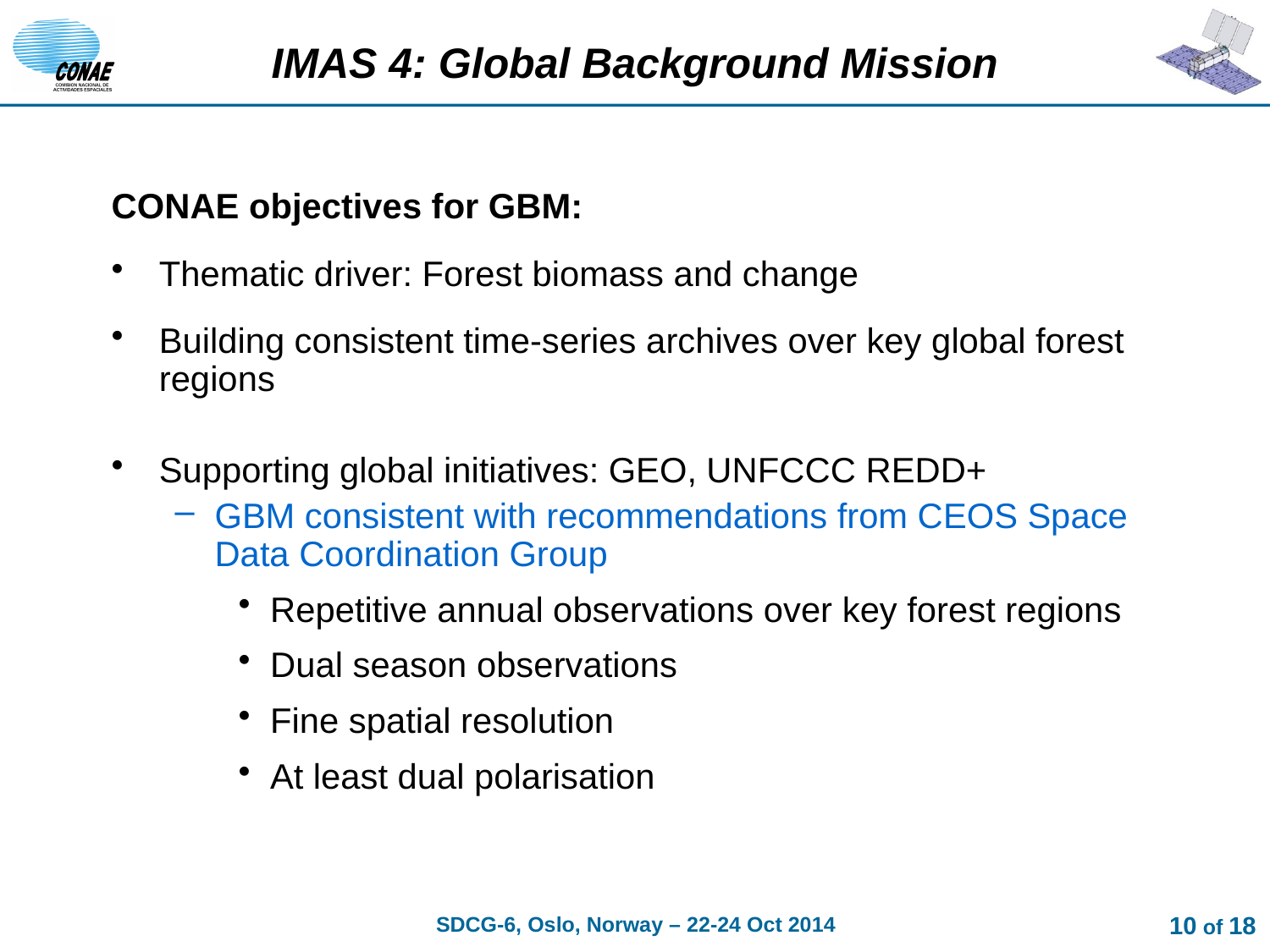

# IMAS 4: Global Background Mission

CONAE objectives for GBM:

Thematic driver: Forest biomass and change

Building consistent time-series archives over key global forest regions

Supporting global initiatives: GEO, UNFCCC REDD+
GBM consistent with recommendations from CEOS Space Data Coordination Group
Repetitive annual observations over key forest regions
Dual season observations
Fine spatial resolution
At least dual polarisation